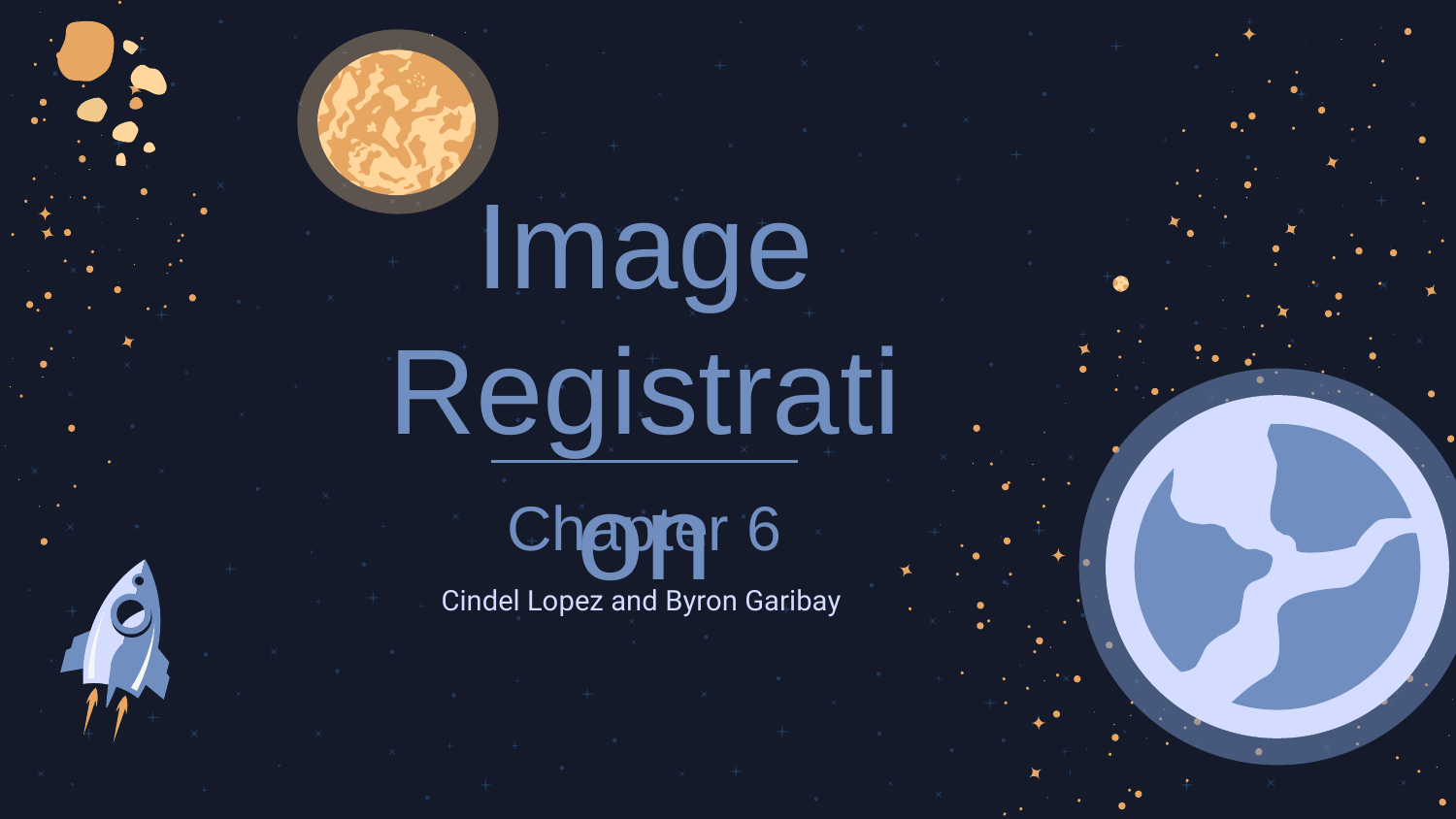

Image Registration

# Chapter 6

Cindel Lopez and Byron Garibay